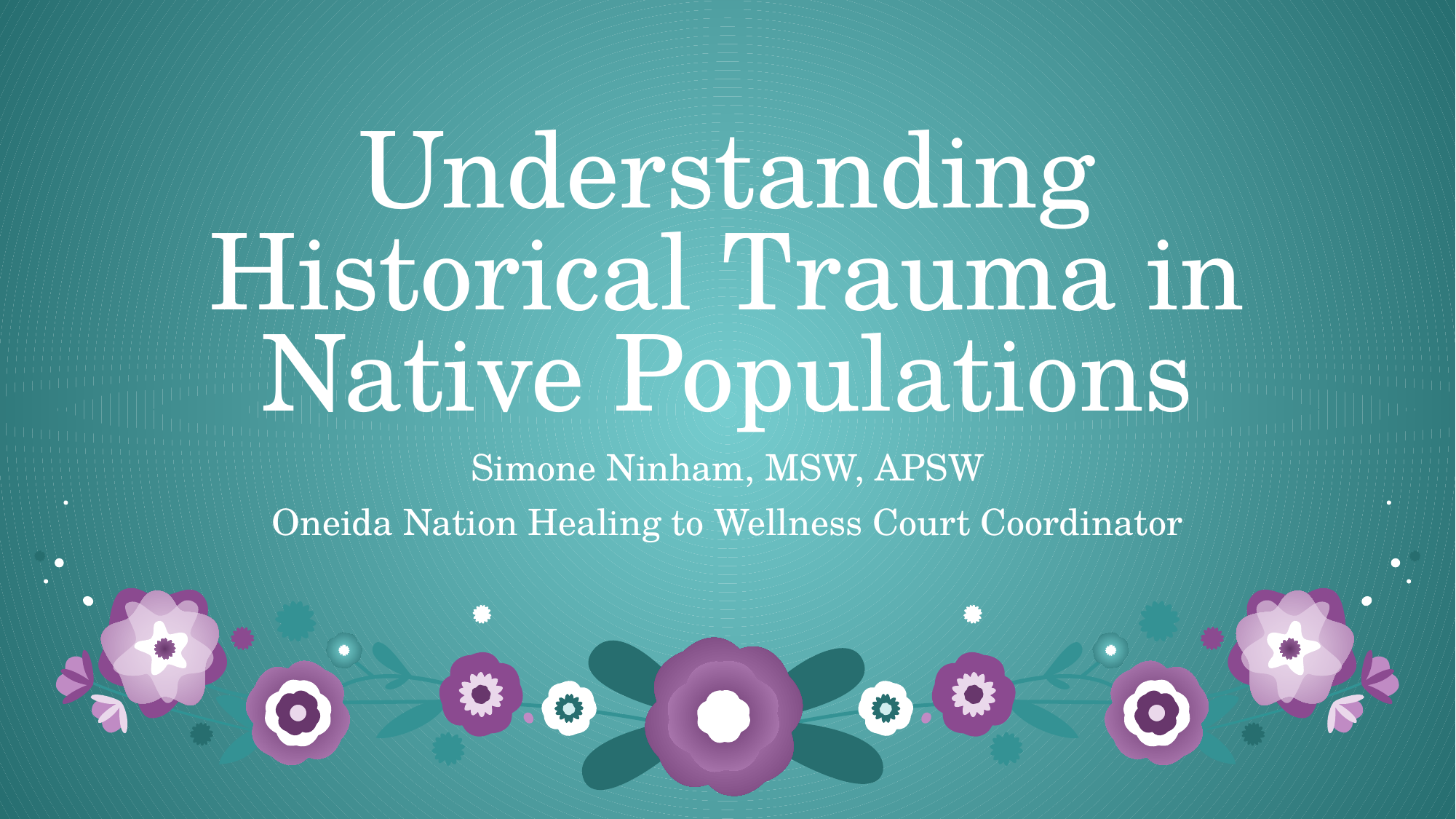

# Understanding Historical Trauma in Native Populations
Simone Ninham, MSW, APSW
Oneida Nation Healing to Wellness Court Coordinator